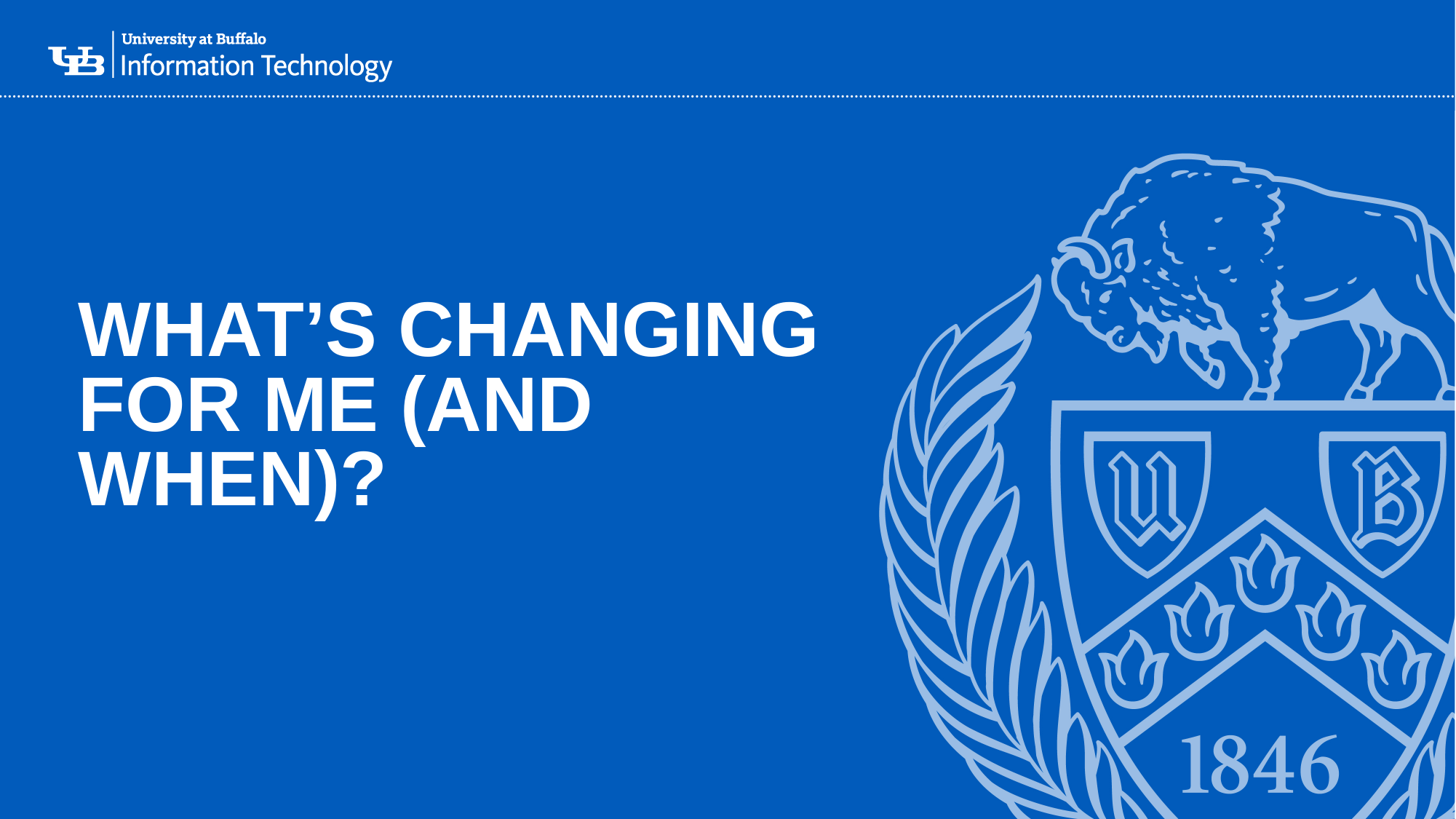

# What’s changing for me (and when)?